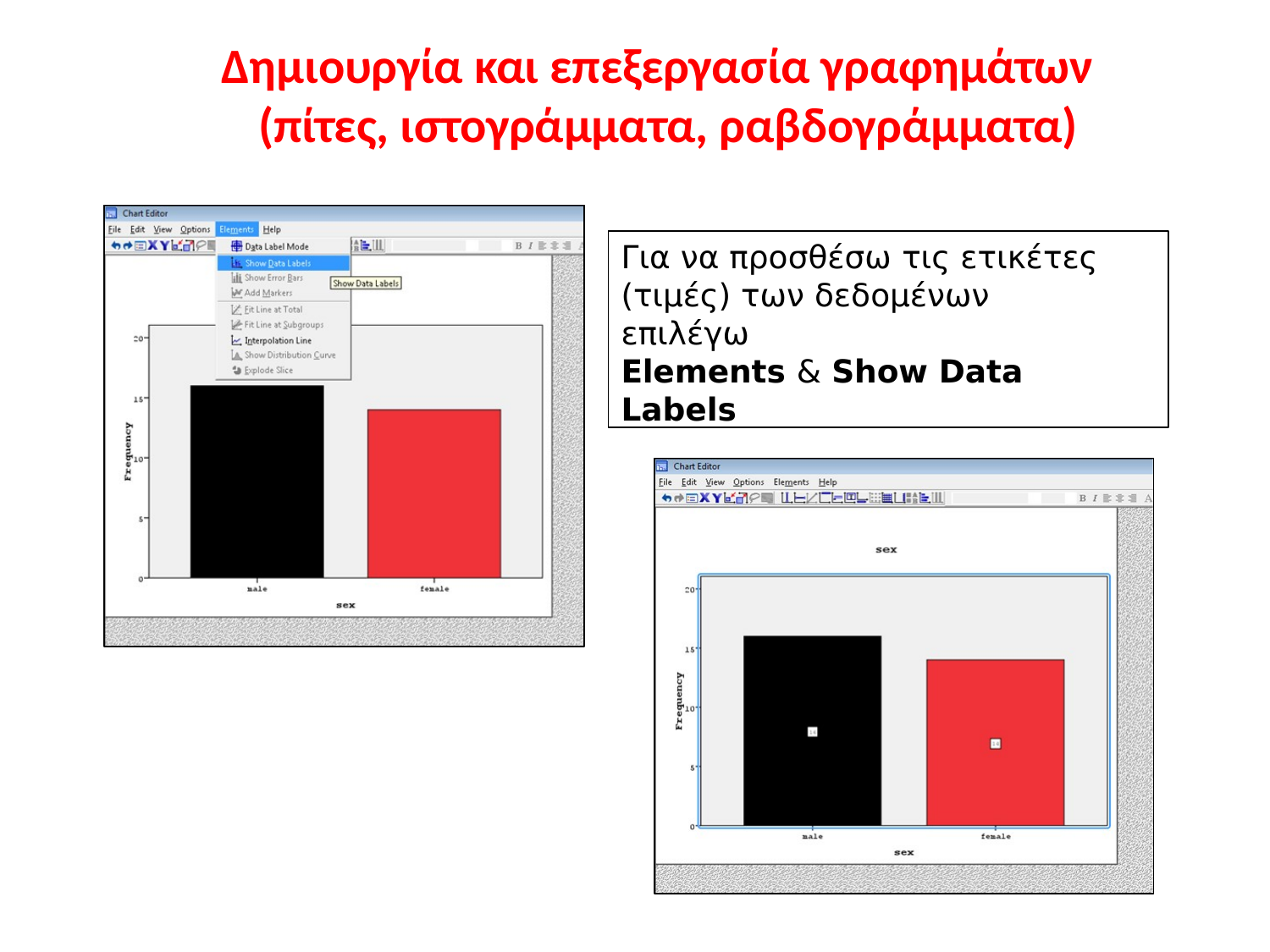

# Δημιουργία και επεξεργασία γραφημάτων  (πίτες, ιστογράμματα, ραβδογράμματα)

Για να προσθέσω τις ετικέτες  (τιμές) των δεδομένων επιλέγω
Elements & Show Data Labels